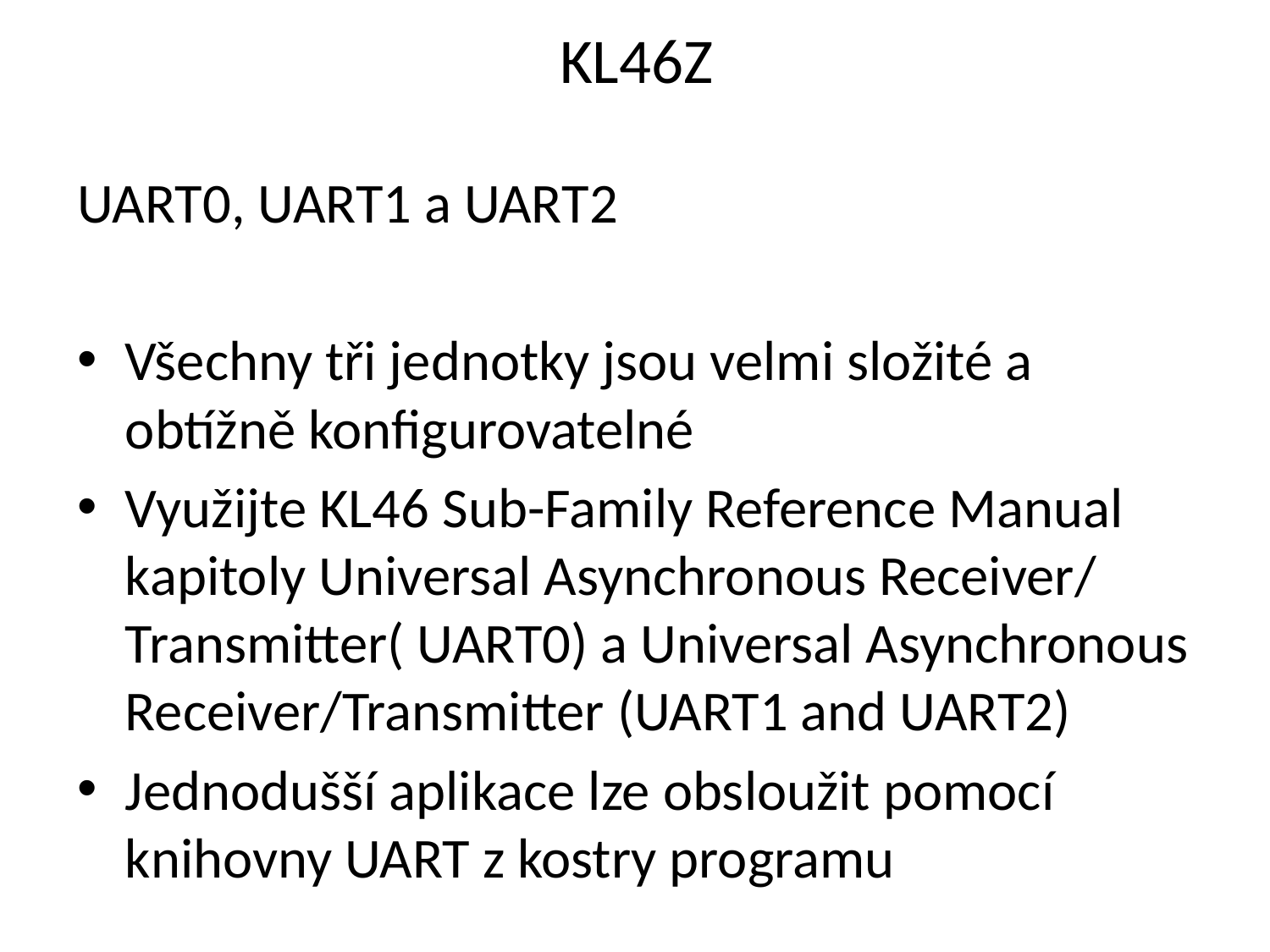

# KL46Z
UART0, UART1 a UART2

Všechny tři jednotky jsou velmi složité a obtížně konfigurovatelné
Využijte KL46 Sub-Family Reference Manual  kapitoly Universal Asynchronous Receiver/ Transmitter( UART0) a Universal Asynchronous Receiver/Transmitter (UART1 and UART2)
Jednodušší aplikace lze obsloužit pomocí knihovny UART z kostry programu